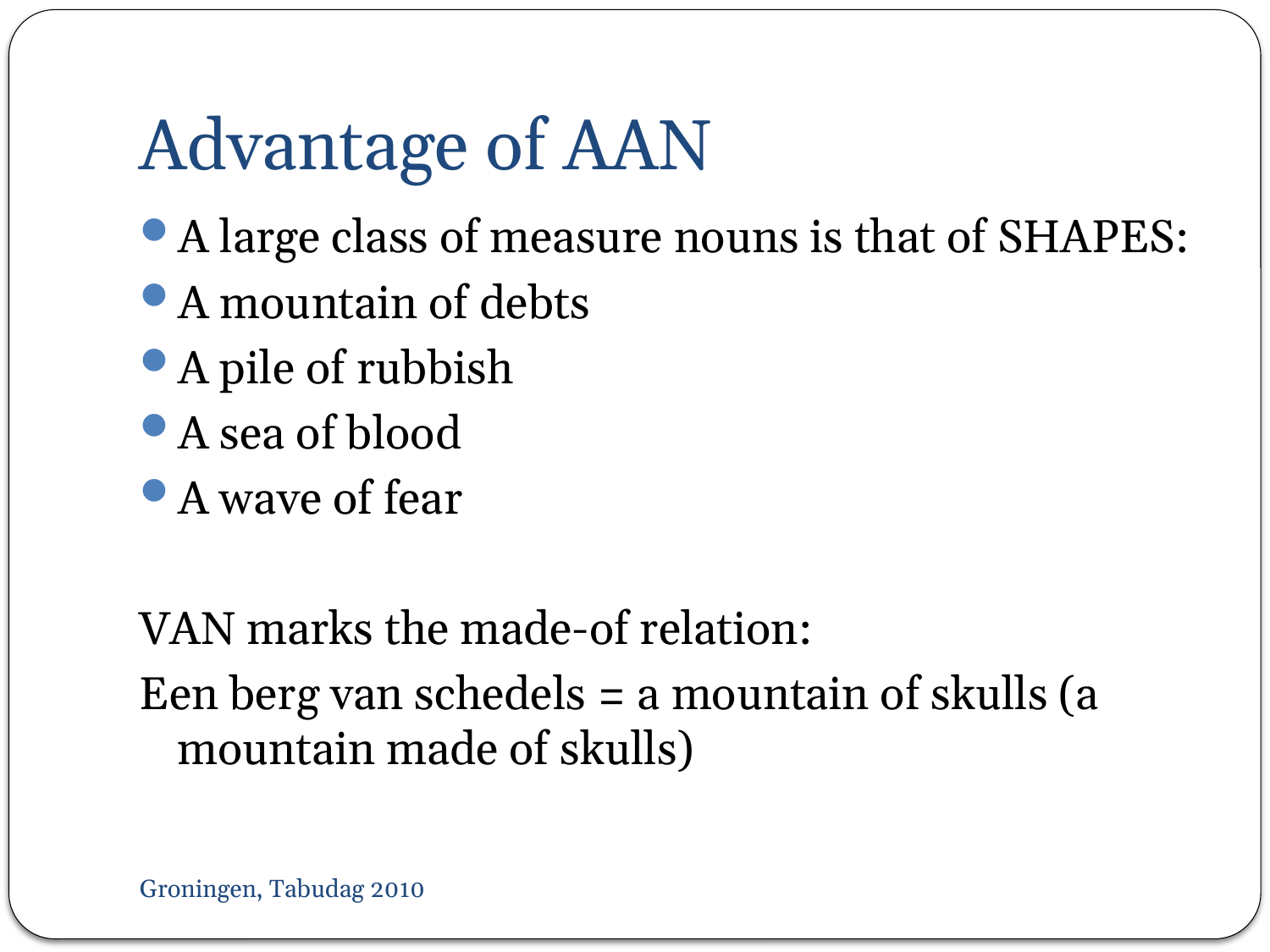

# Advantage of AAN
A large class of measure nouns is that of SHAPES:
A mountain of debts
A pile of rubbish
A sea of blood
A wave of fear

VAN marks the made-of relation:
Een berg van schedels = a mountain of skulls (a mountain made of skulls)

Groningen, Tabudag 2010